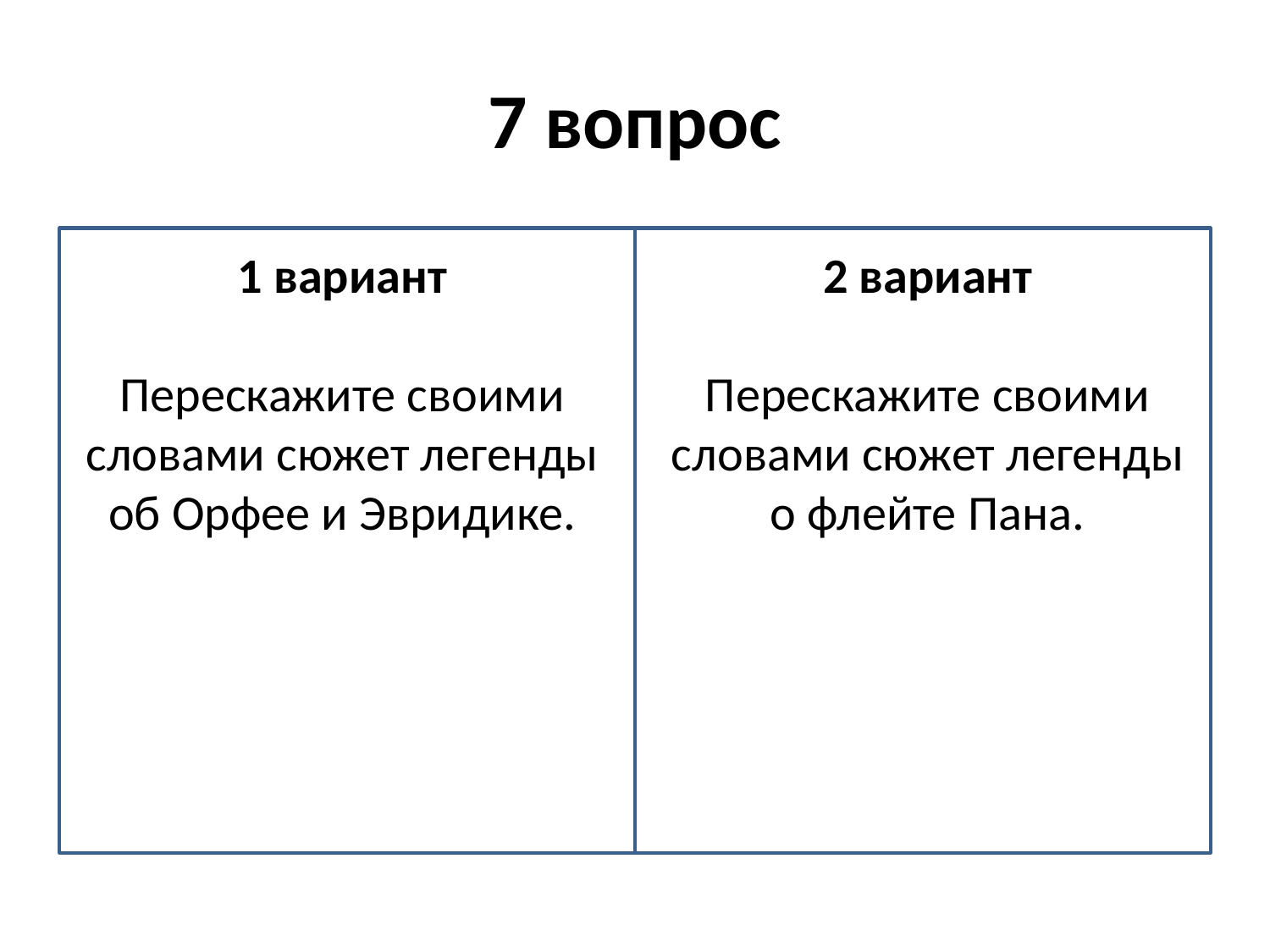

# 7 вопрос

2 вариант

Перескажите своими словами сюжет легенды о флейте Пана.
1 вариант

Перескажите своими словами сюжет легенды об Орфее и Эвридике.